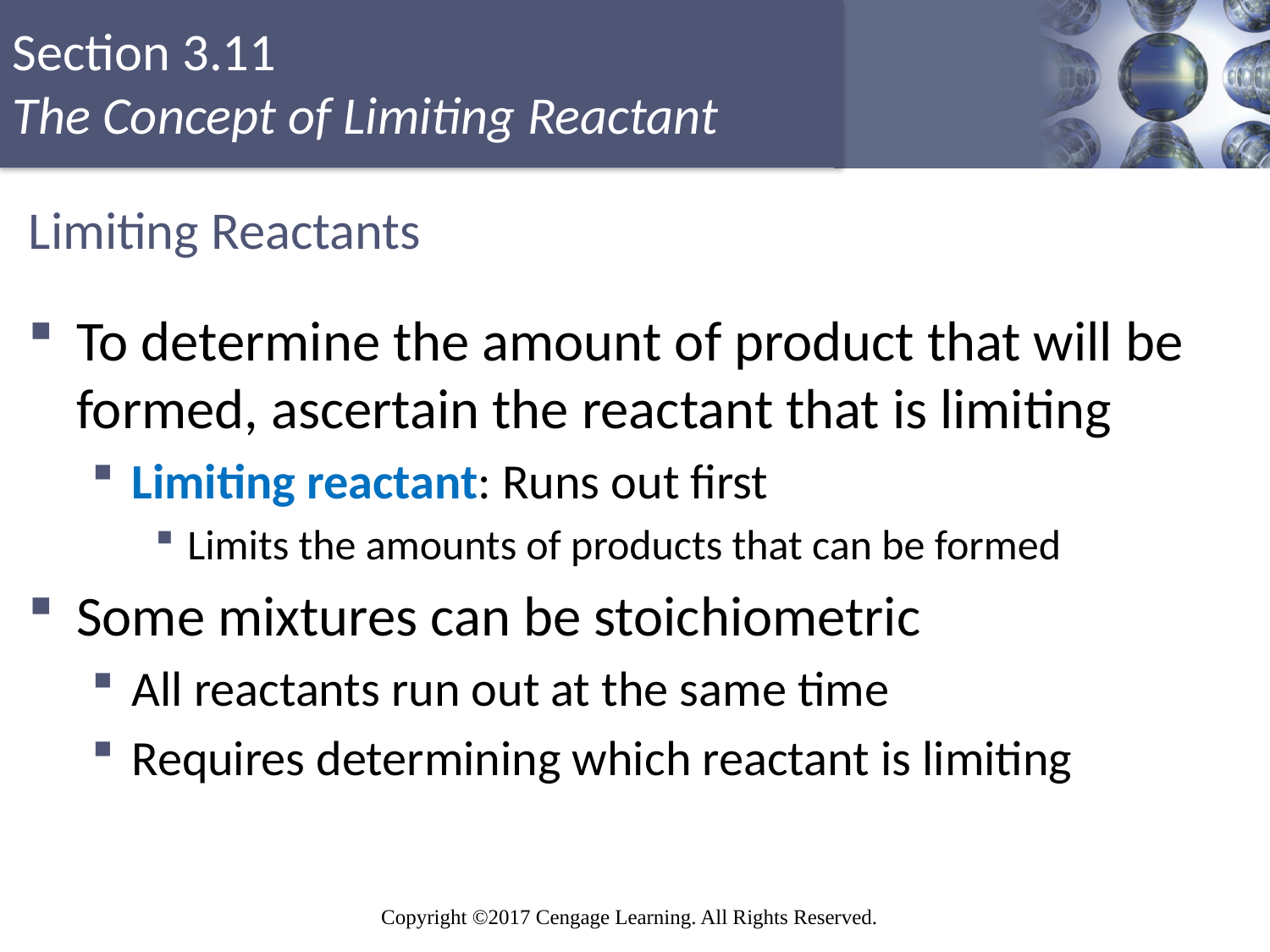

# Limiting Reactants
To determine the amount of product that will be formed, ascertain the reactant that is limiting
Limiting reactant: Runs out first
Limits the amounts of products that can be formed
Some mixtures can be stoichiometric
All reactants run out at the same time
Requires determining which reactant is limiting